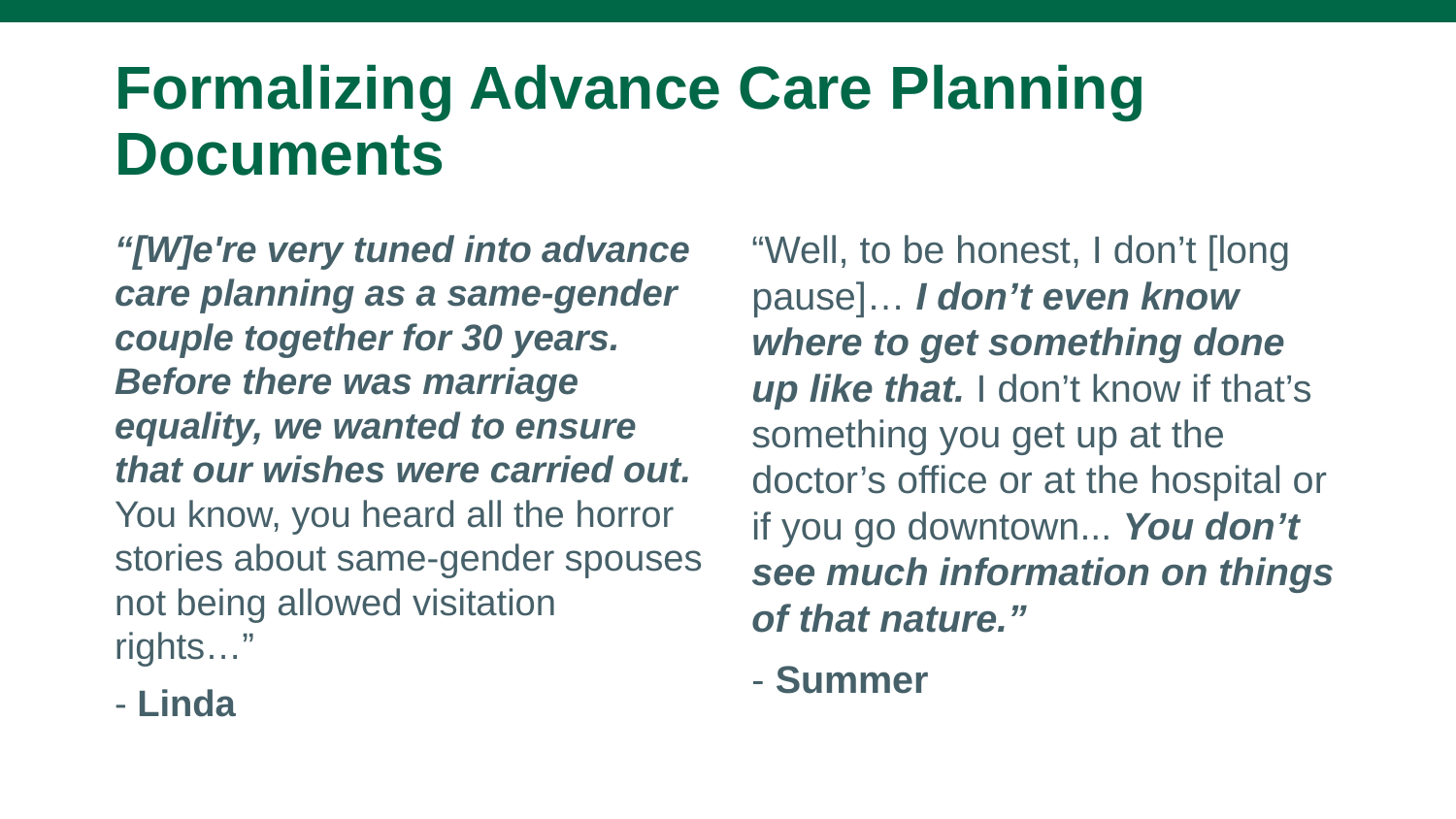

# Formalizing Advance Care Planning Documents
“[W]e're very tuned into advance care planning as a same-gender couple together for 30 years. Before there was marriage equality, we wanted to ensure that our wishes were carried out. You know, you heard all the horror stories about same-gender spouses not being allowed visitation rights…”
- Linda

“Well, to be honest, I don’t [long pause]… I don’t even know where to get something done up like that. I don’t know if that’s something you get up at the doctor’s office or at the hospital or if you go downtown... You don’t see much information on things of that nature.”
- Summer